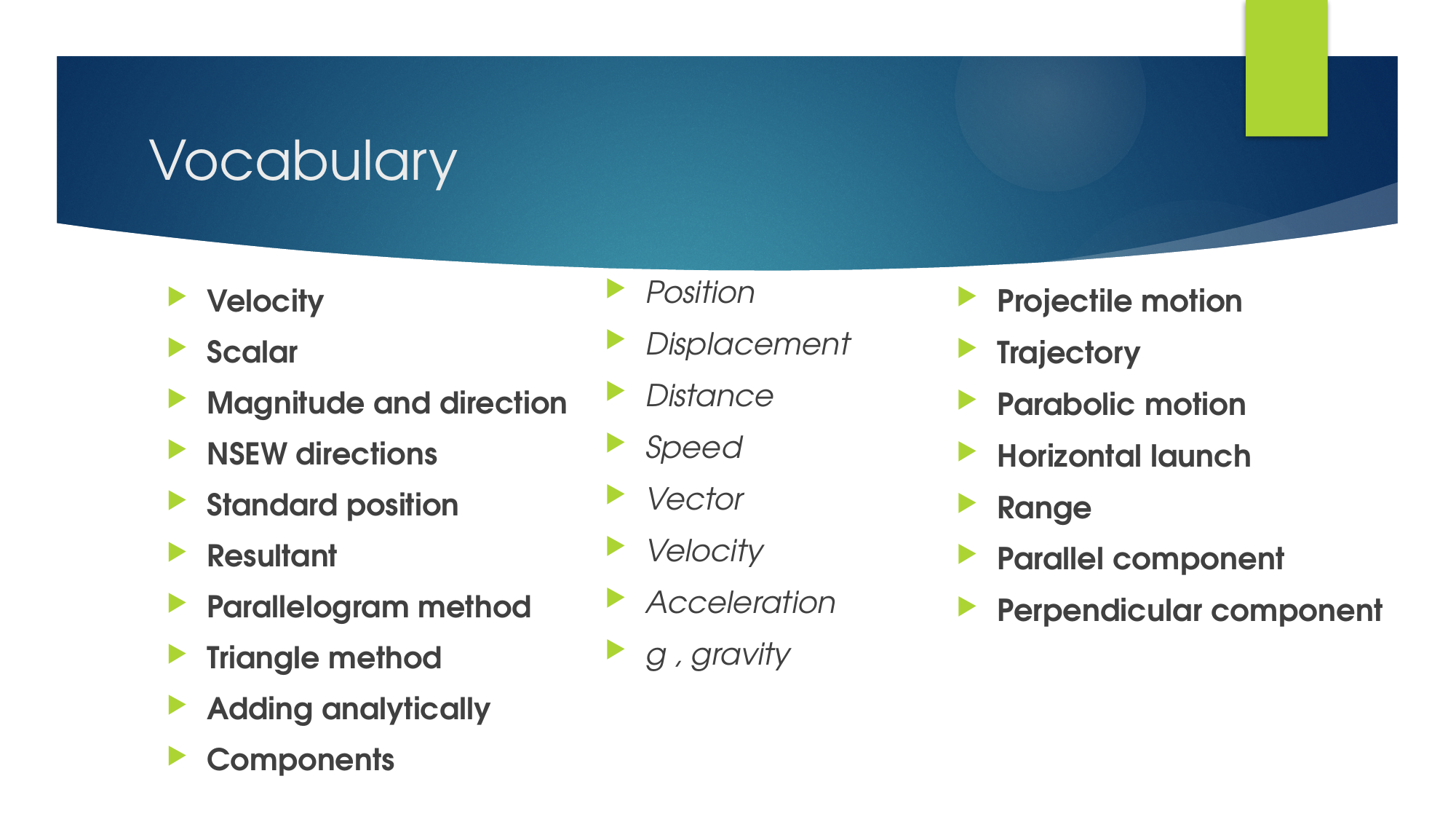

# Vocabulary
Position
Displacement
Distance
Speed
Vector
Velocity
Acceleration
g , gravity

Velocity
Scalar
Magnitude and direction
NSEW directions
Standard position
Resultant
Parallelogram method
Triangle method
Adding analytically
Components

Projectile motion
Trajectory
Parabolic motion
Horizontal launch
Range
Parallel component
Perpendicular component